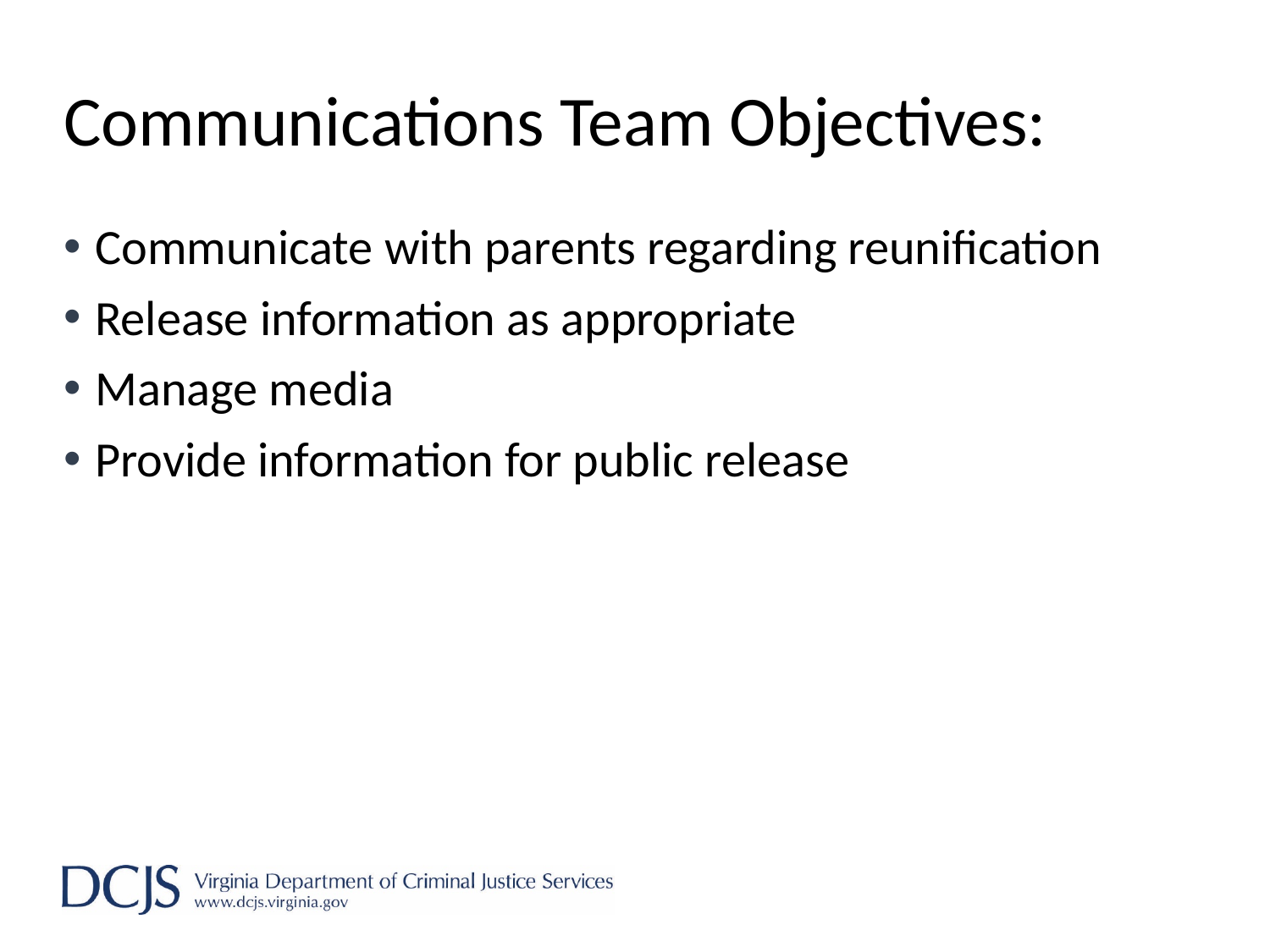

# Communications Team Objectives:
Communicate with parents regarding reunification
Release information as appropriate
Manage media
Provide information for public release